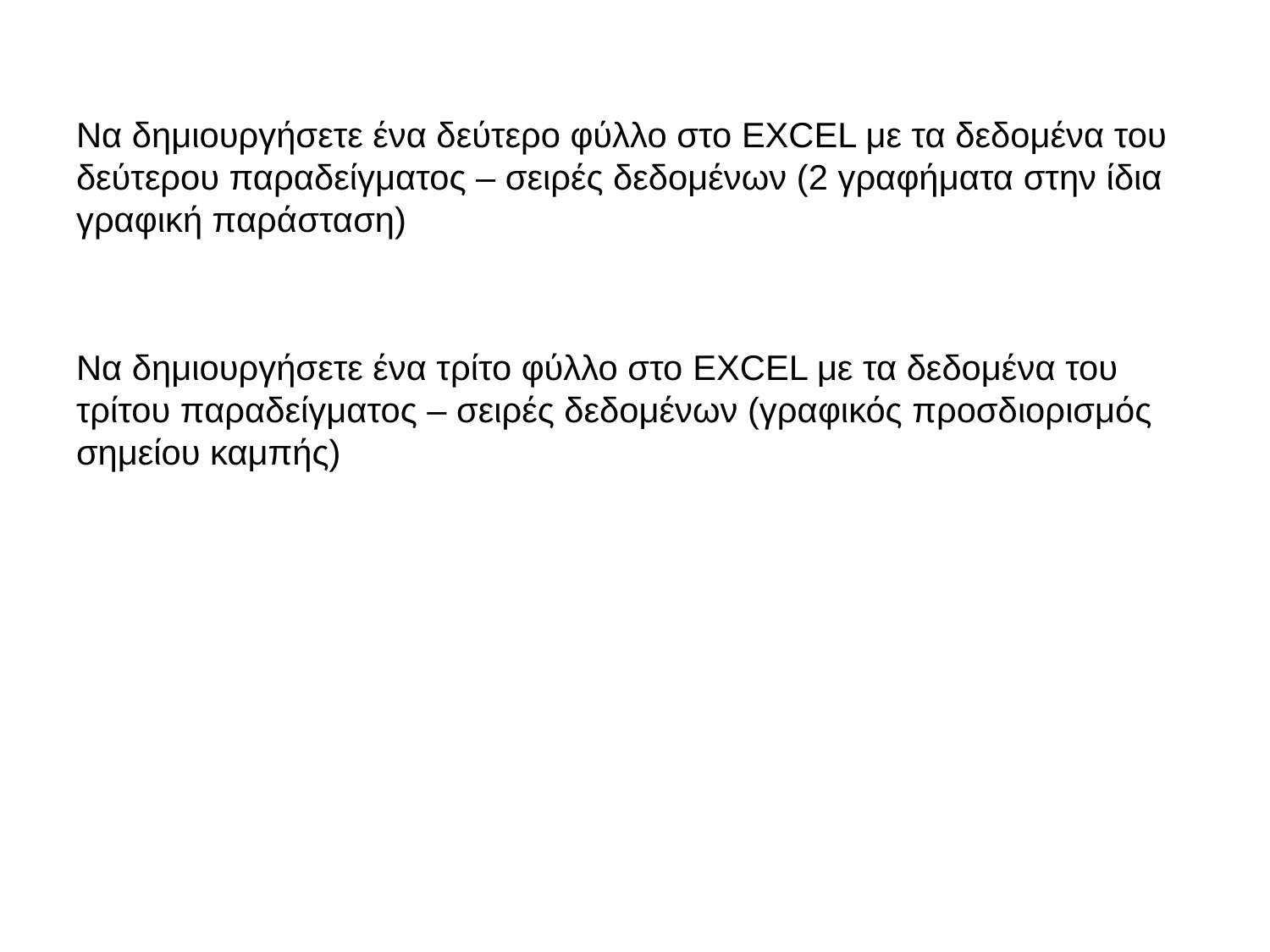

Να δημιουργήσετε ένα δεύτερο φύλλο στο EXCEL με τα δεδομένα του δεύτερου παραδείγματος – σειρές δεδομένων (2 γραφήματα στην ίδια γραφική παράσταση)

Να δημιουργήσετε ένα τρίτο φύλλο στο EXCEL με τα δεδομένα του τρίτου παραδείγματος – σειρές δεδομένων (γραφικός προσδιορισμός σημείου καμπής)